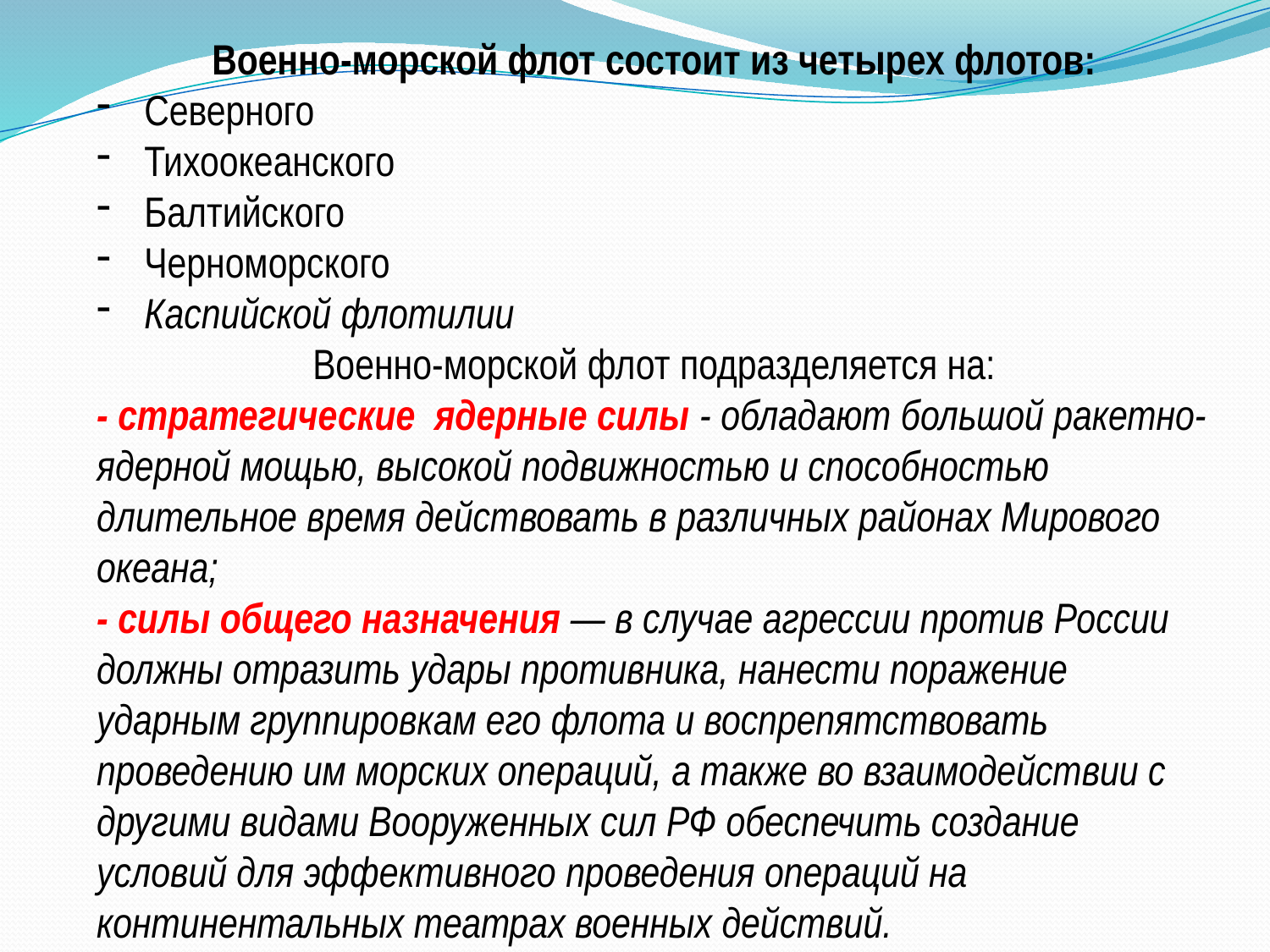

Военно-морской флот состоит из четырех флотов:
Северного
Тихоокеанского
Балтийского
Черноморского
Каспийской флотилии
Военно-морской флот подразделяется на:
- стратегические  ядерные силы - обладают большой ракетно-ядерной мощью, высокой подвижностью и способностью длительное время действовать в различных районах Мирового океана;
- силы общего назначения — в случае агрессии против России должны отразить удары противника, нанести поражение ударным группировкам его флота и воспрепятствовать проведению им морских операций, а также во взаимодействии с другими видами Вооруженных сил РФ обеспечить создание условий для эффективного проведения операций на континентальных театрах военных действий.